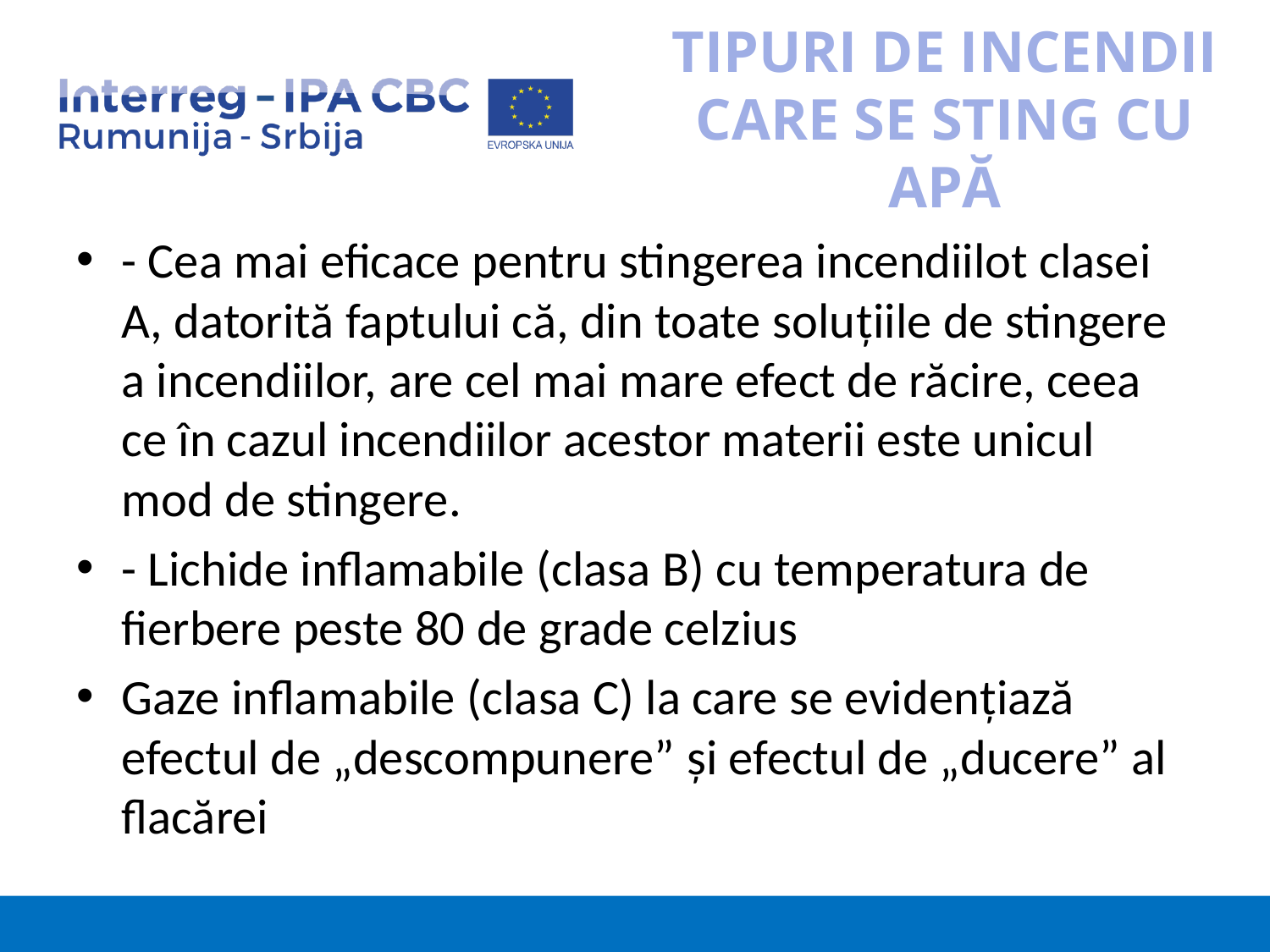

# TIPURI DE INCENDII CARE SE STING CU APĂ
- Cea mai eficace pentru stingerea incendiilot clasei A, datorită faptului că, din toate soluţiile de stingere a incendiilor, are cel mai mare efect de răcire, ceea ce în cazul incendiilor acestor materii este unicul mod de stingere.
- Lichide inflamabile (clasa B) cu temperatura de fierbere peste 80 de grade celzius
Gaze inflamabile (clasa C) la care se evidenţiază efectul de „descompunere” şi efectul de „ducere” al flacărei